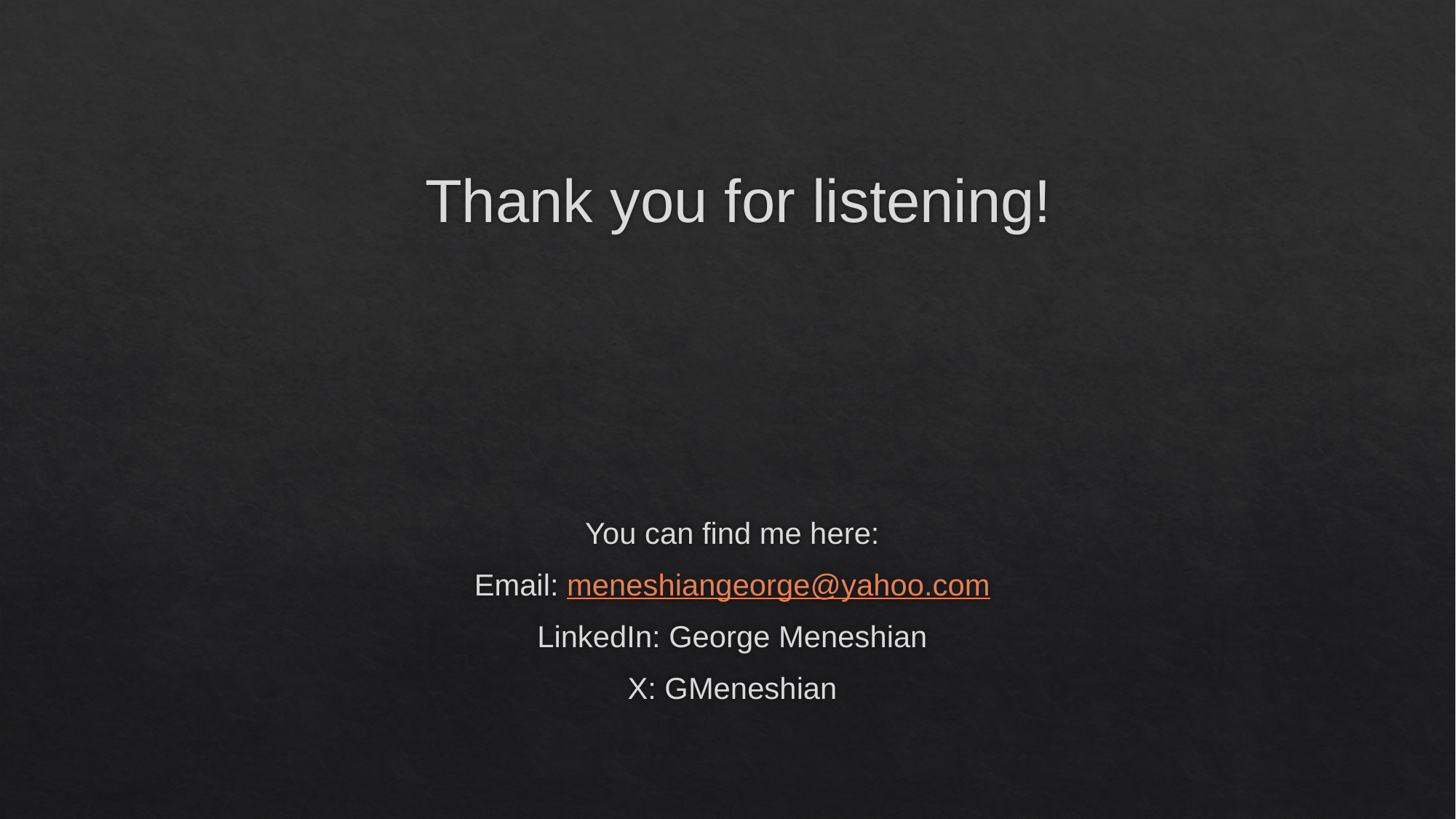

# Thank you for listening!
You can find me here:
Email: meneshiangeorge@yahoo.com
LinkedIn: George Meneshian
X: GMeneshian